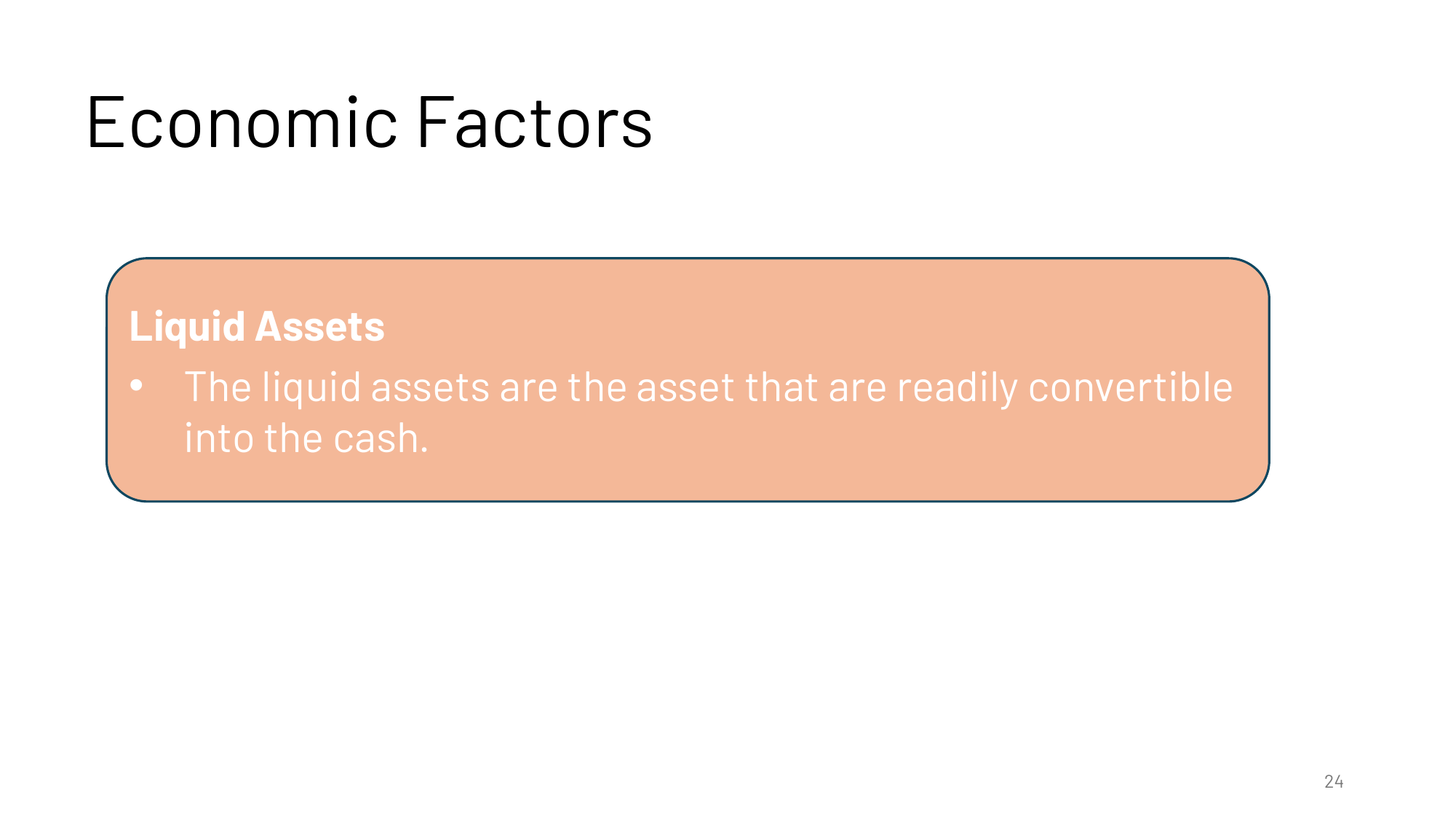

Economic Factors
Liquid Assets
The liquid assets are the asset that are readily convertible into the cash.
24